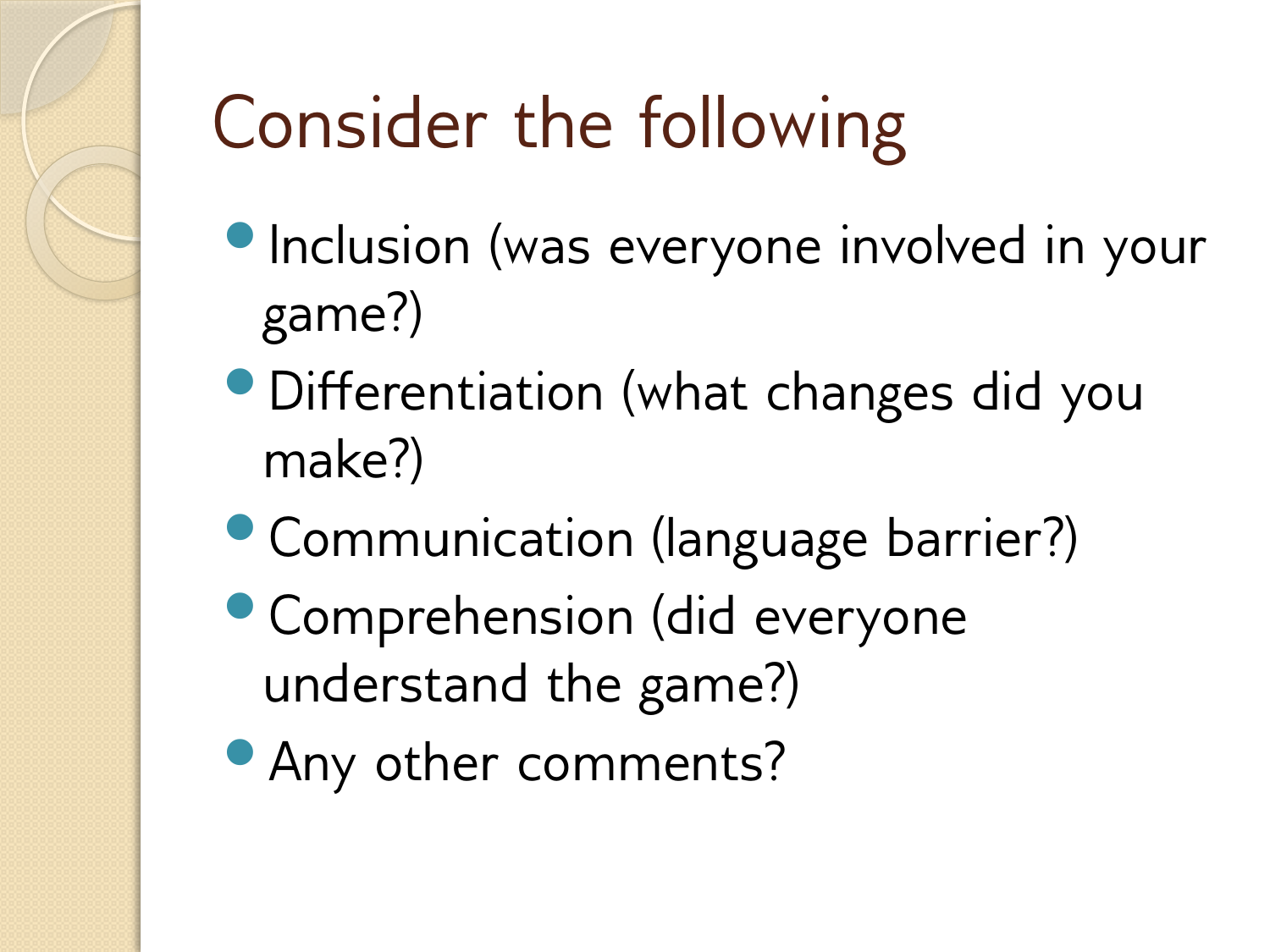

# Consider the following
Inclusion (was everyone involved in your game?)
Differentiation (what changes did you make?)
Communication (language barrier?)
Comprehension (did everyone understand the game?)
Any other comments?